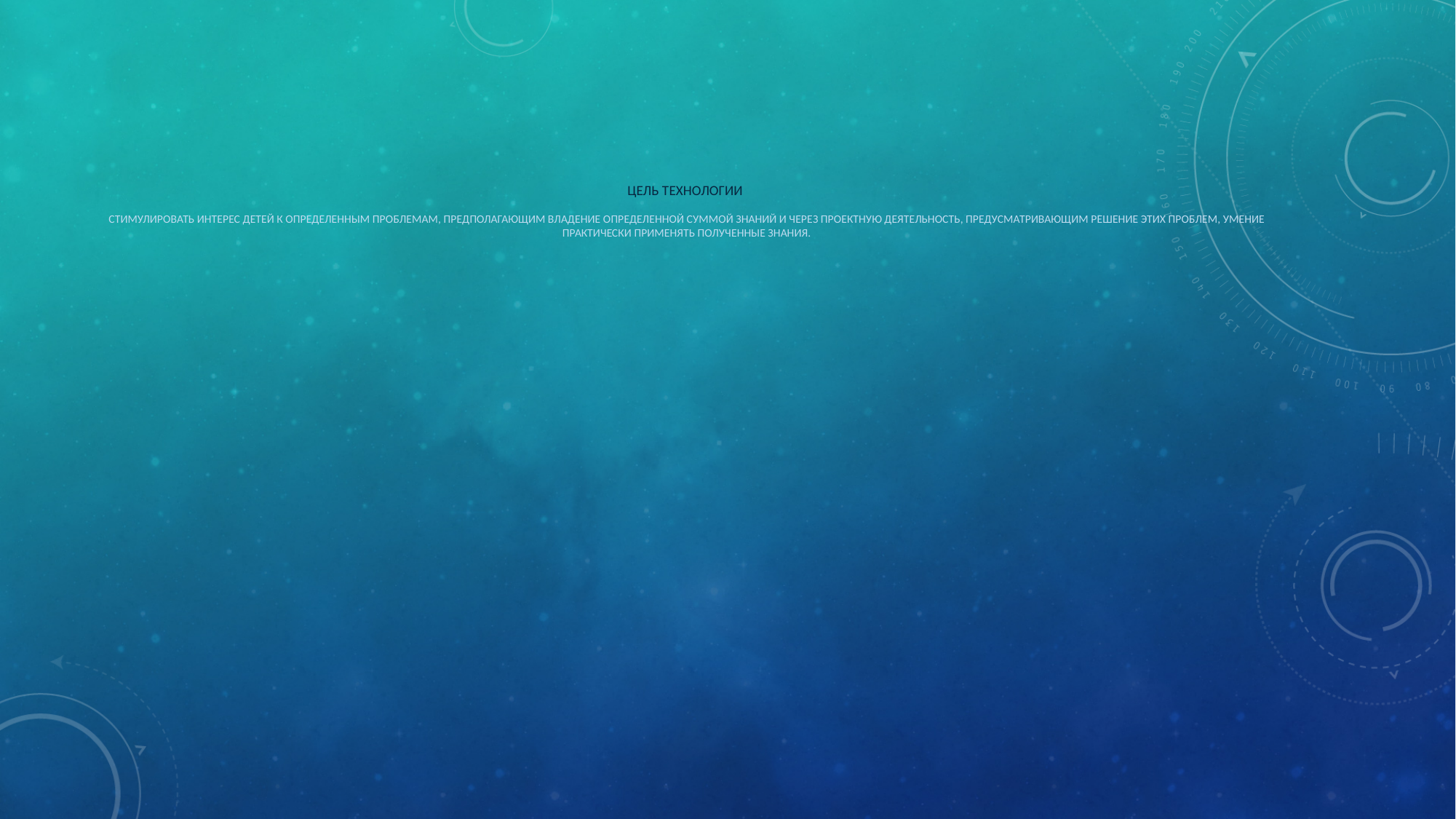

# Цель технологии  стимулировать интерес детей к определенным проблемам, предполагающим владение определенной суммой знаний и через проектную деятельность, предусматривающим решение этих проблем, умение практически применять полученные знания.